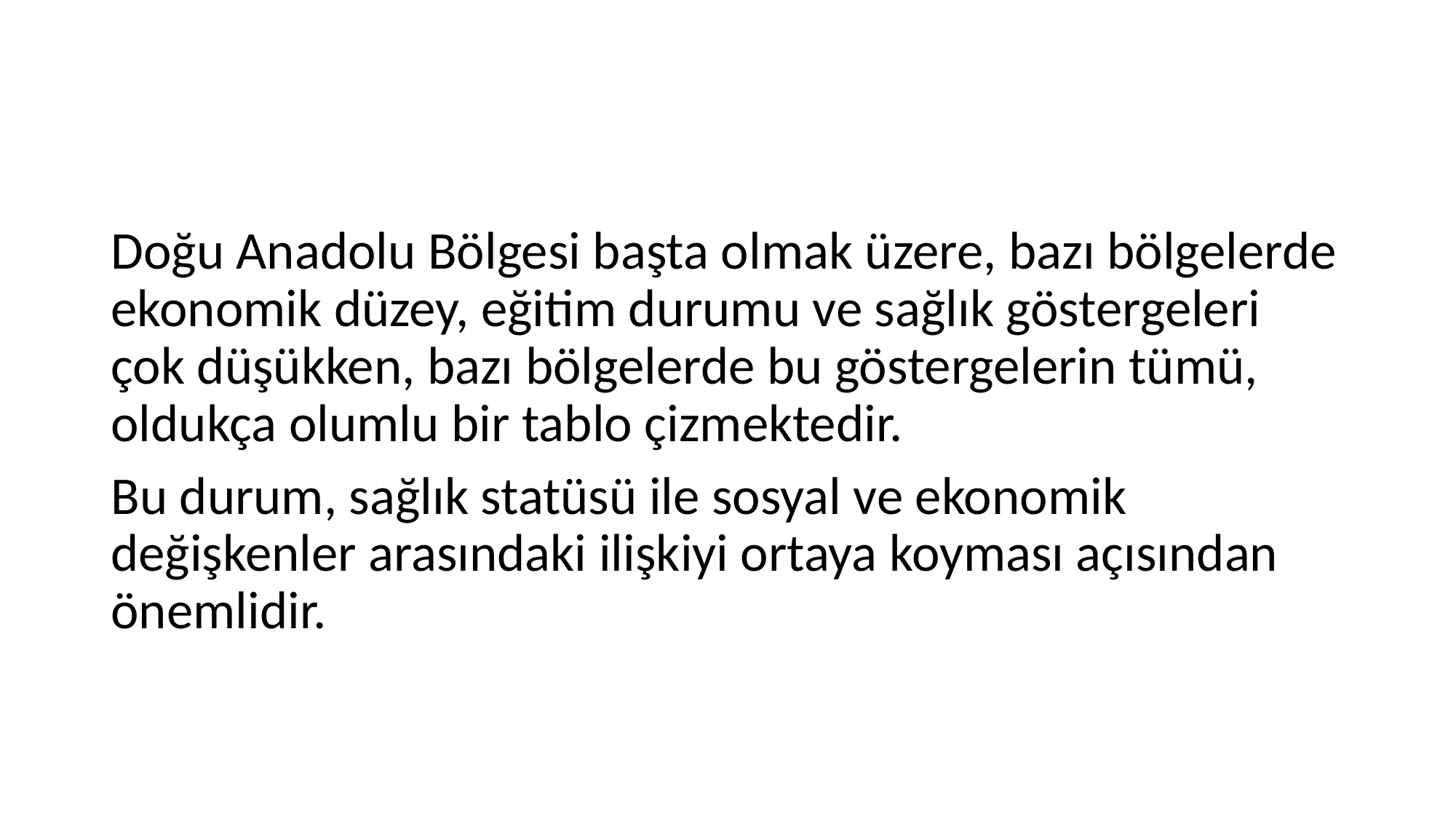

#
Doğu Anadolu Bölgesi başta olmak üzere, bazı bölgelerde ekonomik düzey, eğitim durumu ve sağlık göstergeleri çok düşükken, bazı bölgelerde bu göstergelerin tümü, oldukça olumlu bir tablo çizmektedir.
Bu durum, sağlık statüsü ile sosyal ve ekonomik değişkenler arasındaki ilişkiyi ortaya koyması açısından önemlidir.